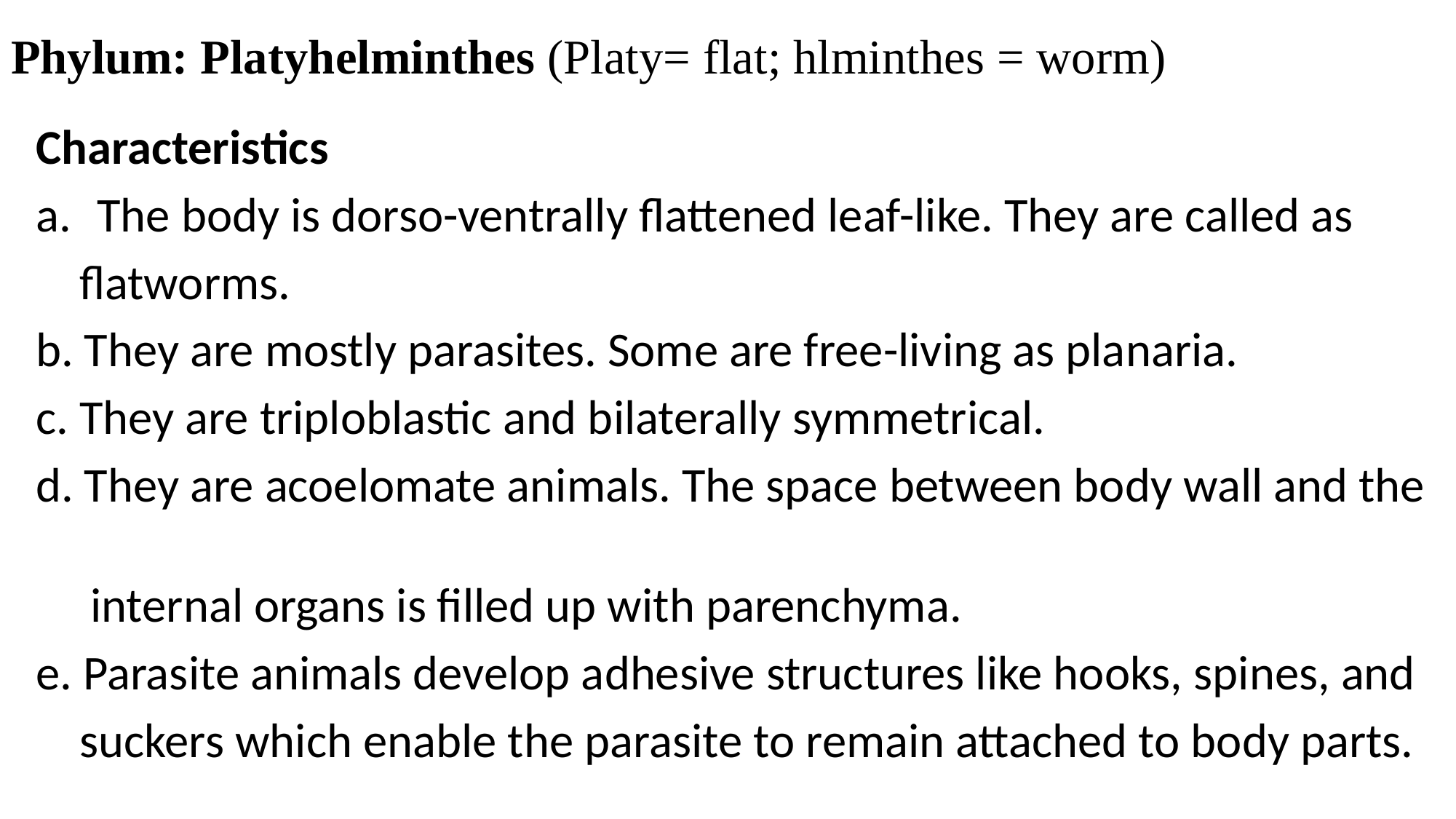

# Phylum: Platyhelminthes (Platy= flat; hlminthes = worm)
Characteristics
The body is dorso-ventrally flattened leaf-like. They are called as
    flatworms.
b. They are mostly parasites. Some are free-living as planaria.
c. They are triploblastic and bilaterally symmetrical.
d. They are acoelomate animals. The space between body wall and the
     internal organs is filled up with parenchyma.
e. Parasite animals develop adhesive structures like hooks, spines, and
    suckers which enable the parasite to remain attached to body parts.